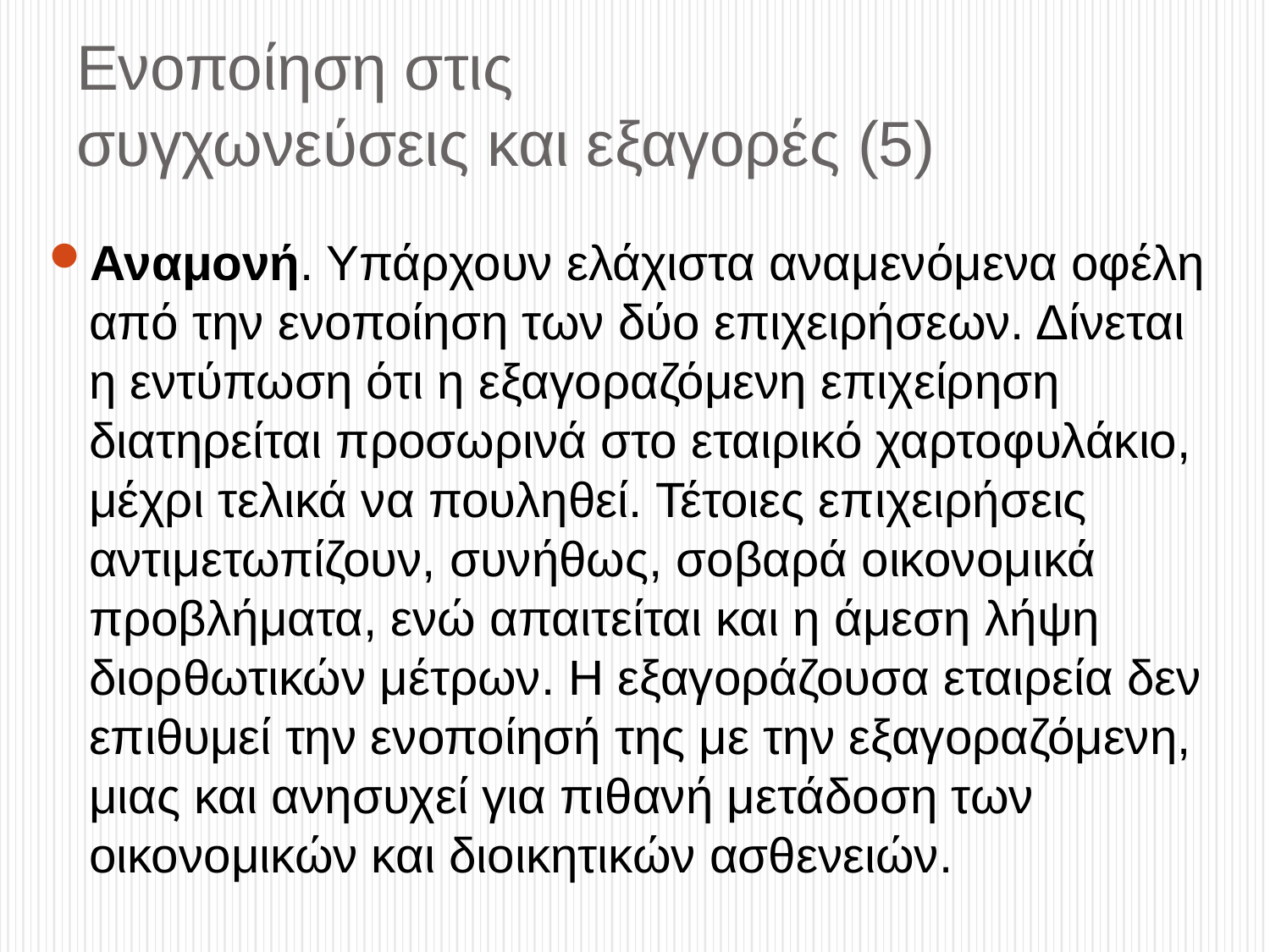

# Ενοποίηση στις συγχωνεύσεις και εξαγορές (5)
Αναμονή. Υπάρχουν ελάχιστα αναμενόμενα οφέλη από την ενοποίηση των δύο επιχειρήσεων. Δίνεται η εντύπωση ότι η εξαγοραζόμενη επιχείρηση διατηρείται προσωρινά στο εταιρικό χαρτοφυλάκιο, μέχρι τελικά να πουληθεί. Τέτοιες επιχειρήσεις αντιμετωπίζουν, συνήθως, σοβαρά οικονομικά προβλήματα, ενώ απαιτείται και η άμεση λήψη διορθωτικών μέτρων. Η εξαγοράζουσα εταιρεία δεν επιθυμεί την ενοποίησή της με την εξαγοραζόμενη, μιας και ανησυχεί για πιθανή μετάδοση των οικονομικών και διοικητικών ασθενειών.